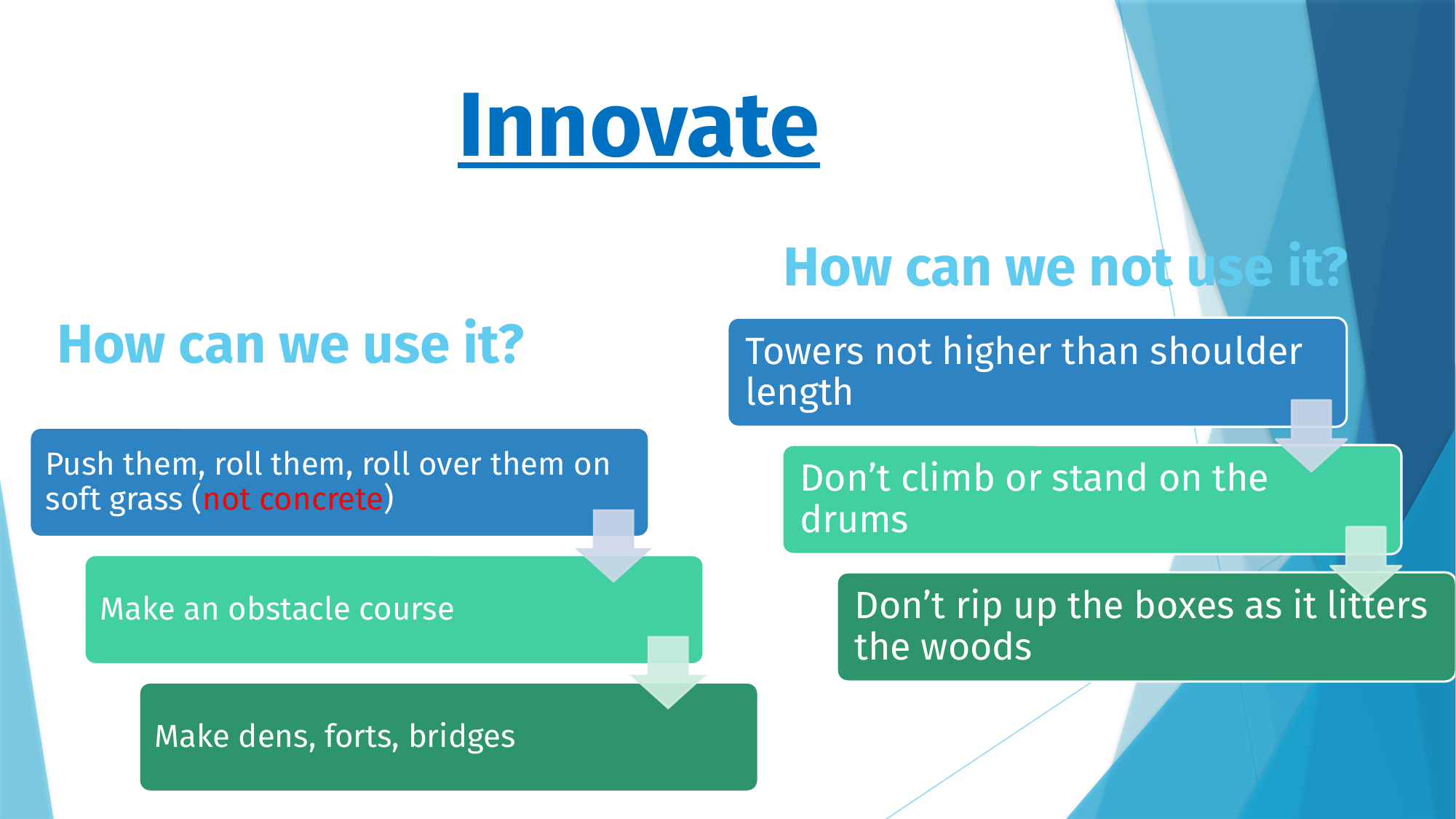

Innovate
How can we not use it?
How can we use it?
Towers not higher than shoulder length
Don’t climb or stand on the drums
Don’t rip up the boxes as it litters the woods

Push them, roll them, roll over them on soft grass (not concrete)
Make an obstacle course
Make dens, forts, bridges